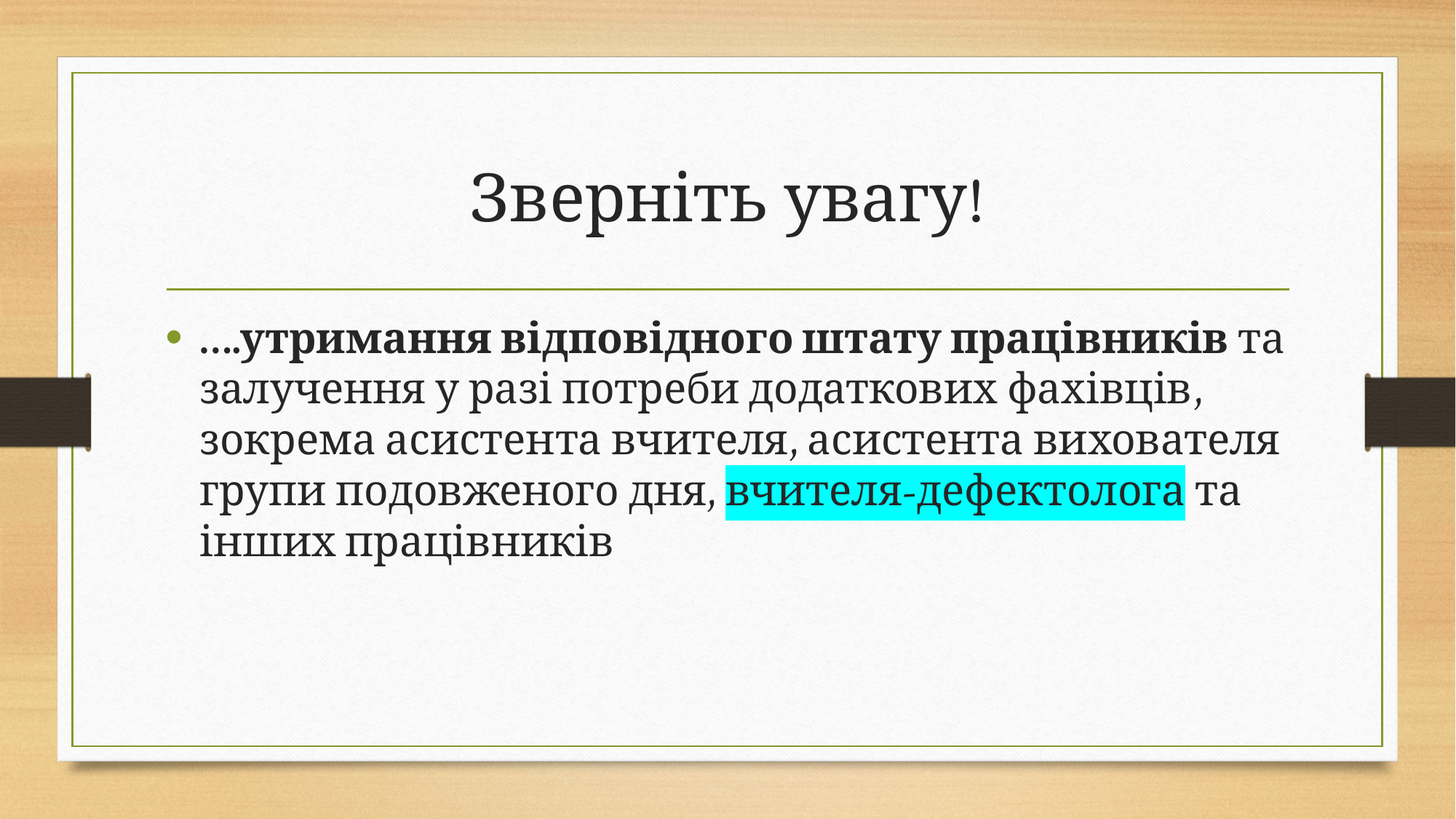

# Зверніть увагу!
….утримання відповідного штату працівників та залучення у разі потреби додаткових фахівців, зокрема асистента вчителя, асистента вихователя групи подовженого дня, вчителя-дефектолога та інших працівників